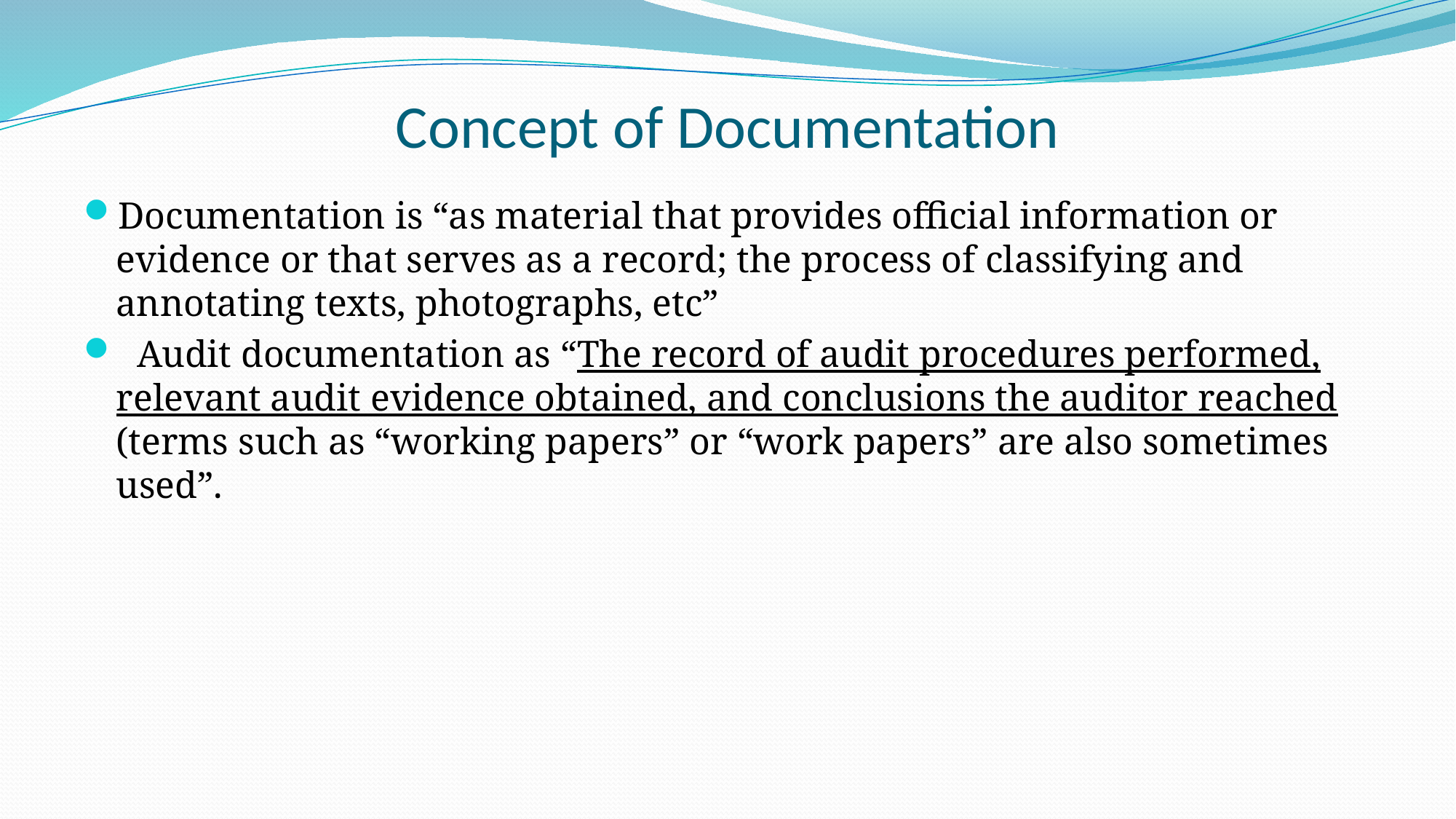

# Concept of Documentation
Documentation is “as material that provides official information or evidence or that serves as a record; the process of classifying and annotating texts, photographs, etc”
  Audit documentation as “The record of audit procedures performed, relevant audit evidence obtained, and conclusions the auditor reached (terms such as “working papers” or “work papers” are also sometimes used”.